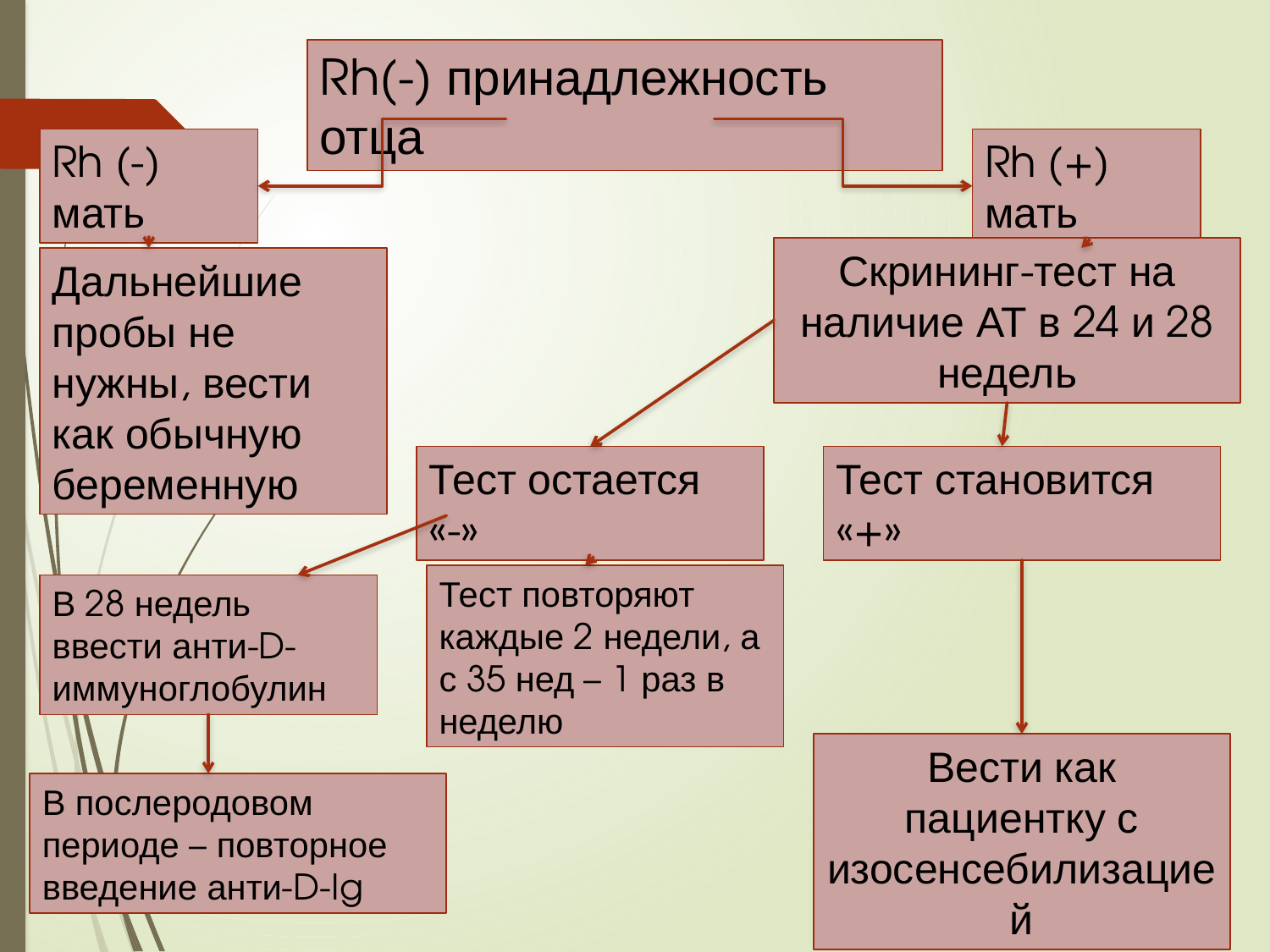

Rh(-) принадлежность отца
Rh (-) мать
Rh (+) мать
Скрининг-тест на наличие АТ в 24 и 28 недель
Дальнейшие пробы не нужны, вести как обычную беременную
Тест остается «-»
Тест становится «+»
Тест повторяют каждые 2 недели, а с 35 нед – 1 раз в  неделю
В 28 недель ввести анти-D-иммуноглобулин
Вести как пациентку с изосенсебилизацией
В послеродовом периоде – повторное введение анти-D-Ig